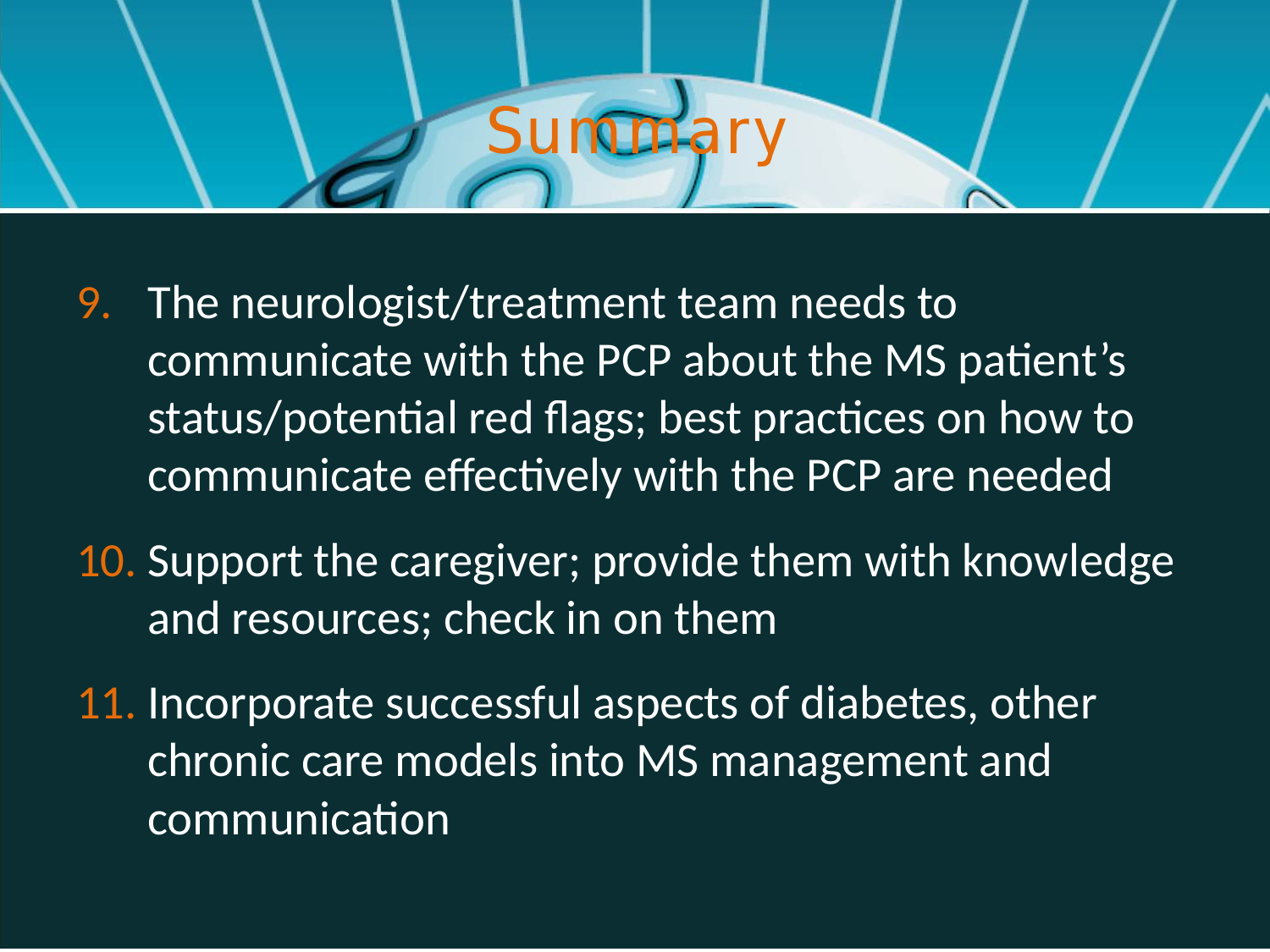

# Summary
The neurologist/treatment team needs to communicate with the PCP about the MS patient’s status/potential red flags; best practices on how to communicate effectively with the PCP are needed
Support the caregiver; provide them with knowledge and resources; check in on them
Incorporate successful aspects of diabetes, other chronic care models into MS management and communication